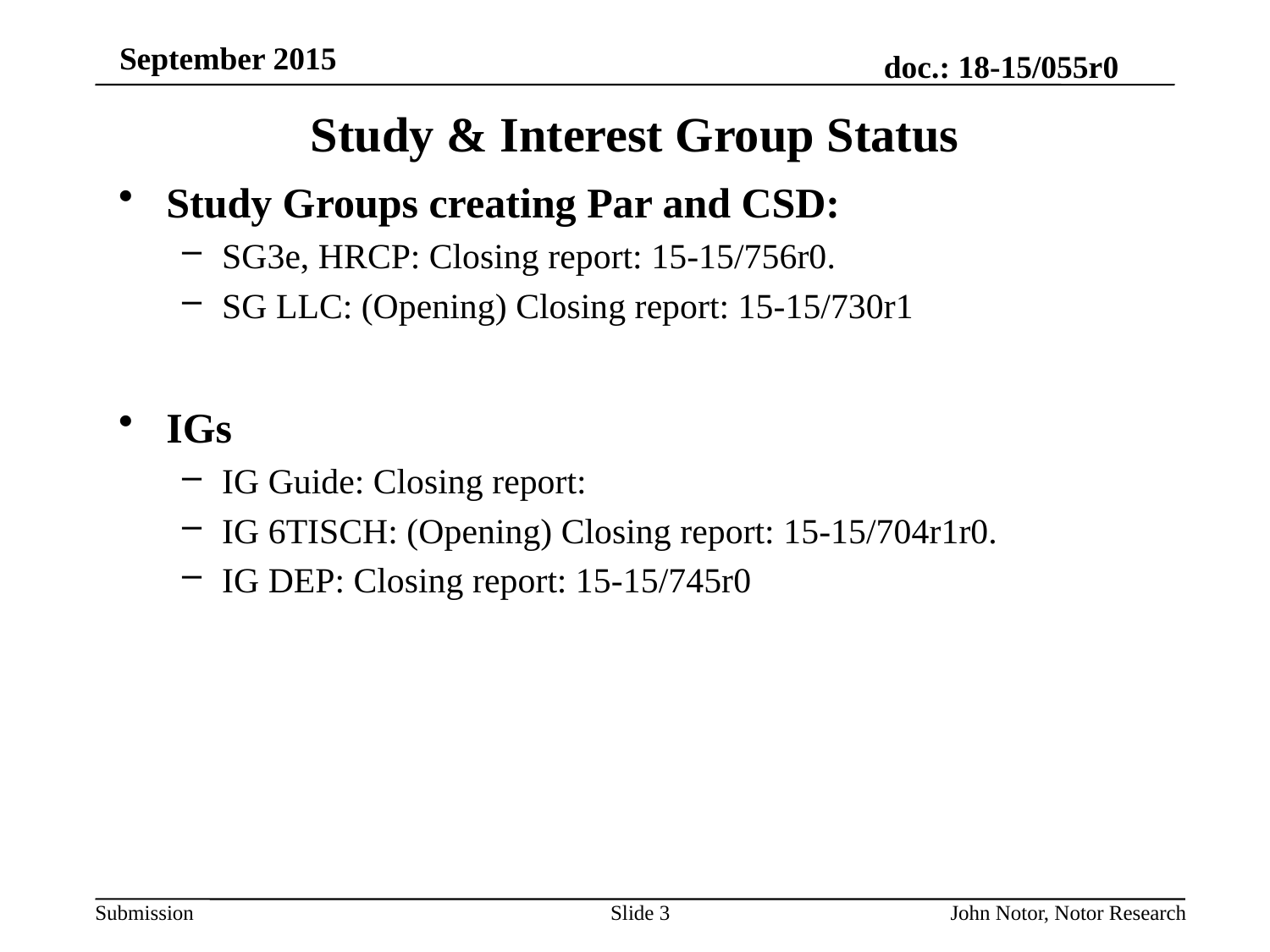

September 2015
# Study & Interest Group Status
Study Groups creating Par and CSD:
SG3e, HRCP: Closing report: 15-15/756r0.
SG LLC: (Opening) Closing report: 15-15/730r1

IGs
IG Guide: Closing report:
IG 6TISCH: (Opening) Closing report: 15-15/704r1r0.
IG DEP: Closing report: 15-15/745r0
Slide 3
John Notor, Notor Research